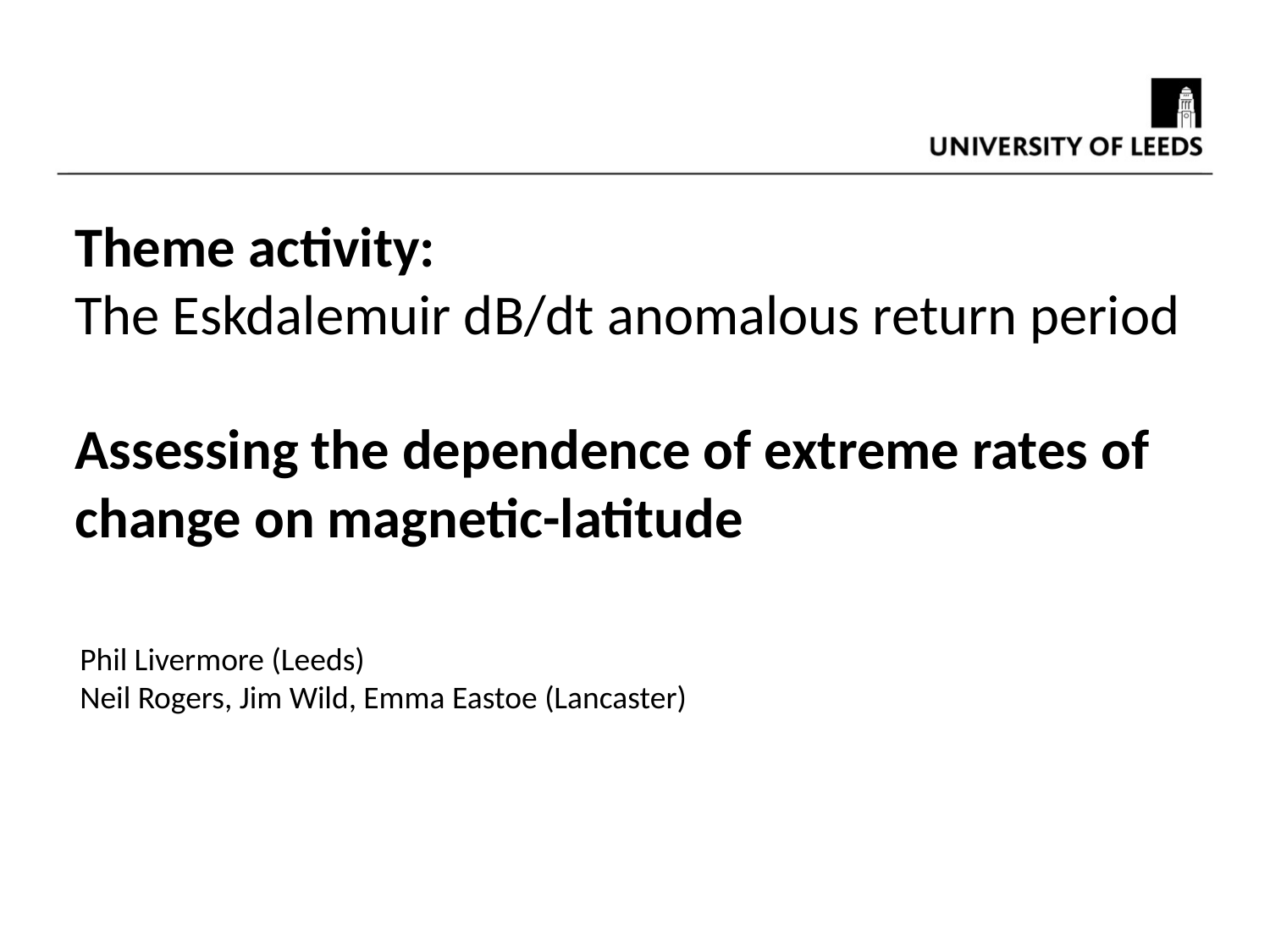

Theme activity:
The Eskdalemuir dB/dt anomalous return period

Assessing the dependence of extreme rates of change on magnetic-latitude
Phil Livermore (Leeds)
Neil Rogers, Jim Wild, Emma Eastoe (Lancaster)